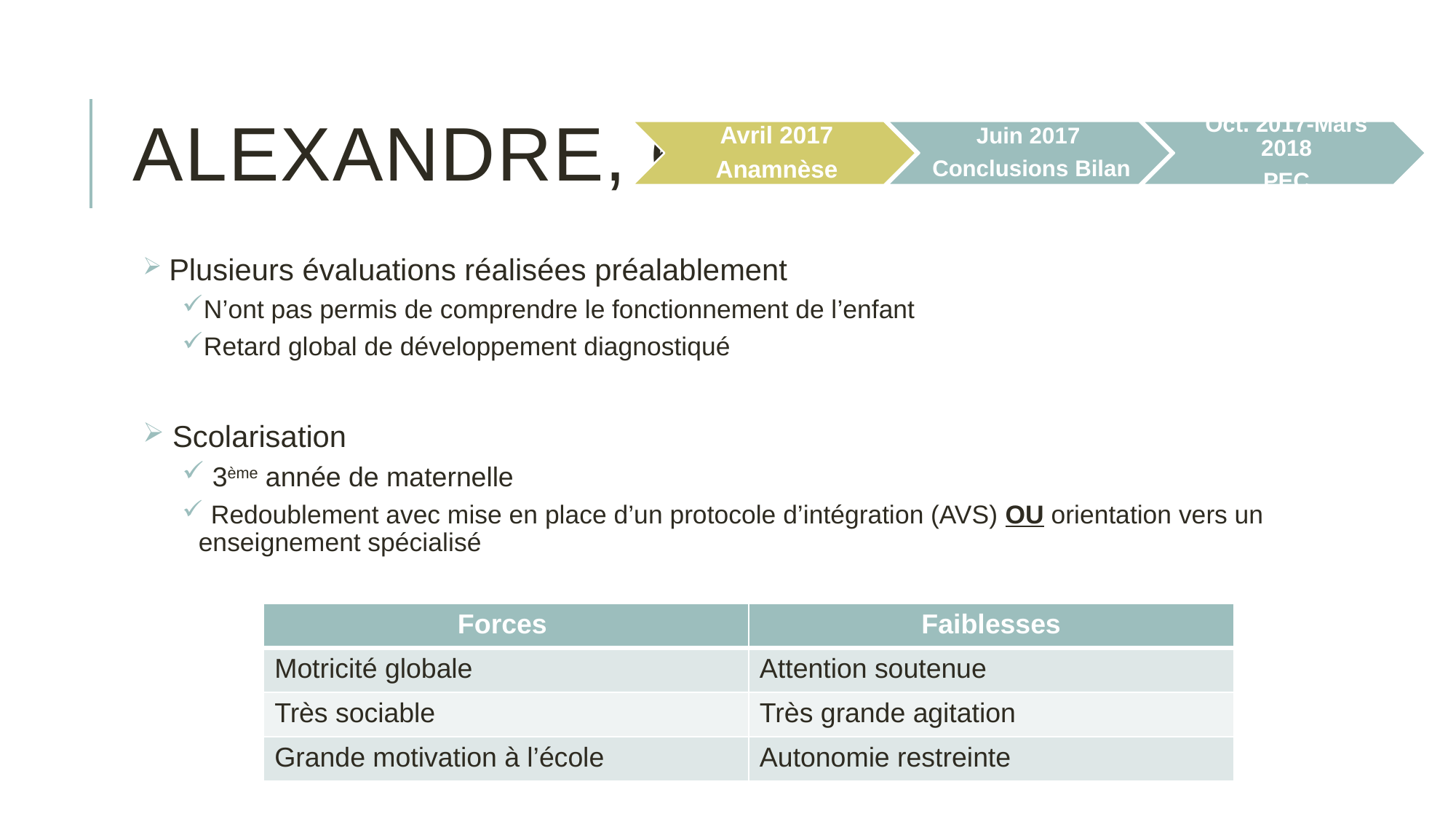

# Alexandre, 6 ans
Avril 2017
Anamnèse
Juin 2017
Conclusions Bilan
Oct. 2017-Mars 2018
PEC
 Plusieurs évaluations réalisées préalablement
N’ont pas permis de comprendre le fonctionnement de l’enfant
Retard global de développement diagnostiqué

 Scolarisation
 3ème année de maternelle
 Redoublement avec mise en place d’un protocole d’intégration (AVS) OU orientation vers un enseignement spécialisé

| Forces | Faiblesses |
| --- | --- |
| Motricité globale | Attention soutenue |
| Très sociable | Très grande agitation |
| Grande motivation à l’école | Autonomie restreinte |